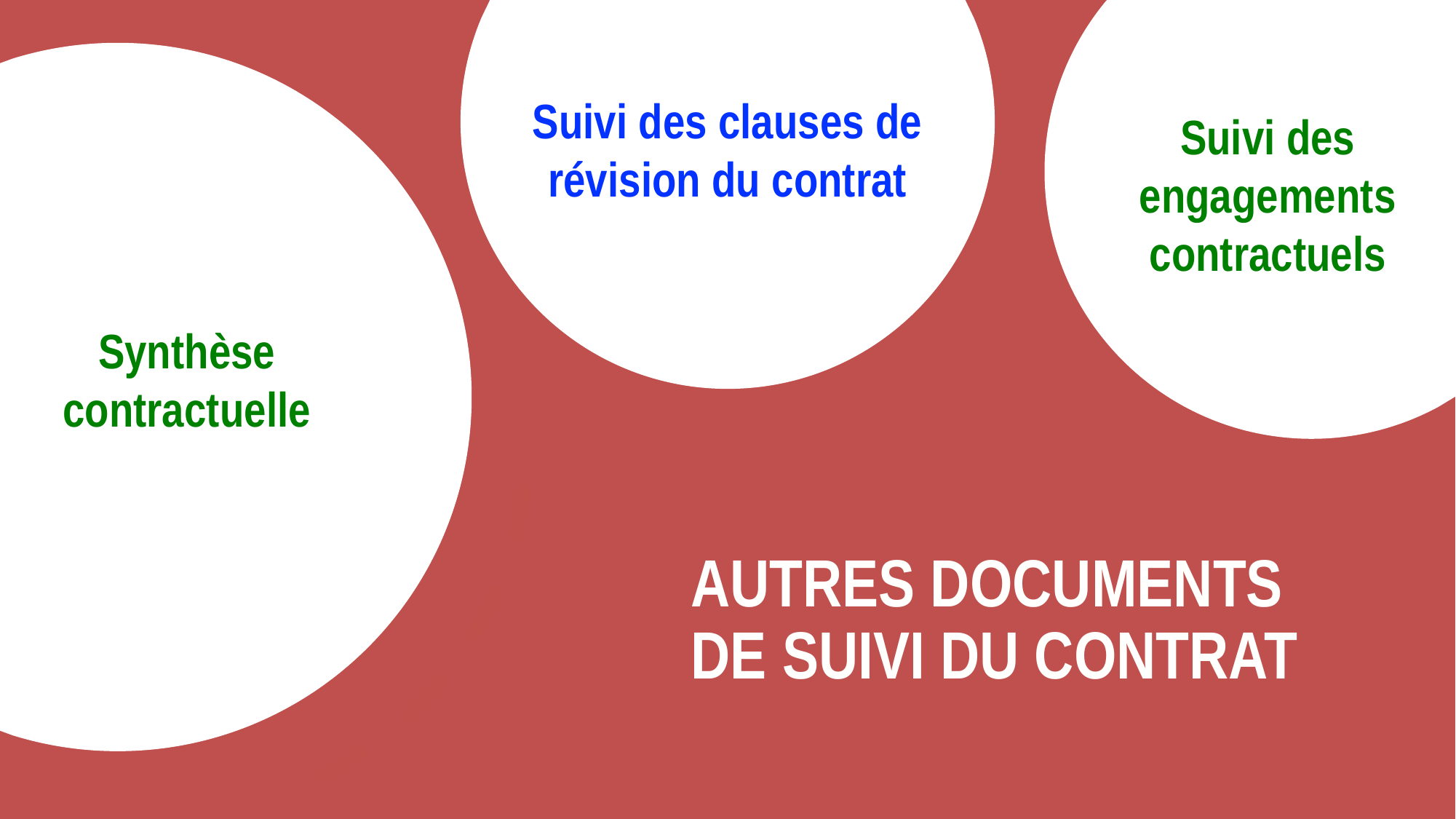

Suivi des clauses de révision du contrat
Suivi des engagements contractuels
Synthèse contractuelle
# AUTRES DOCUMENTS DE SUIVI DU CONTRAT